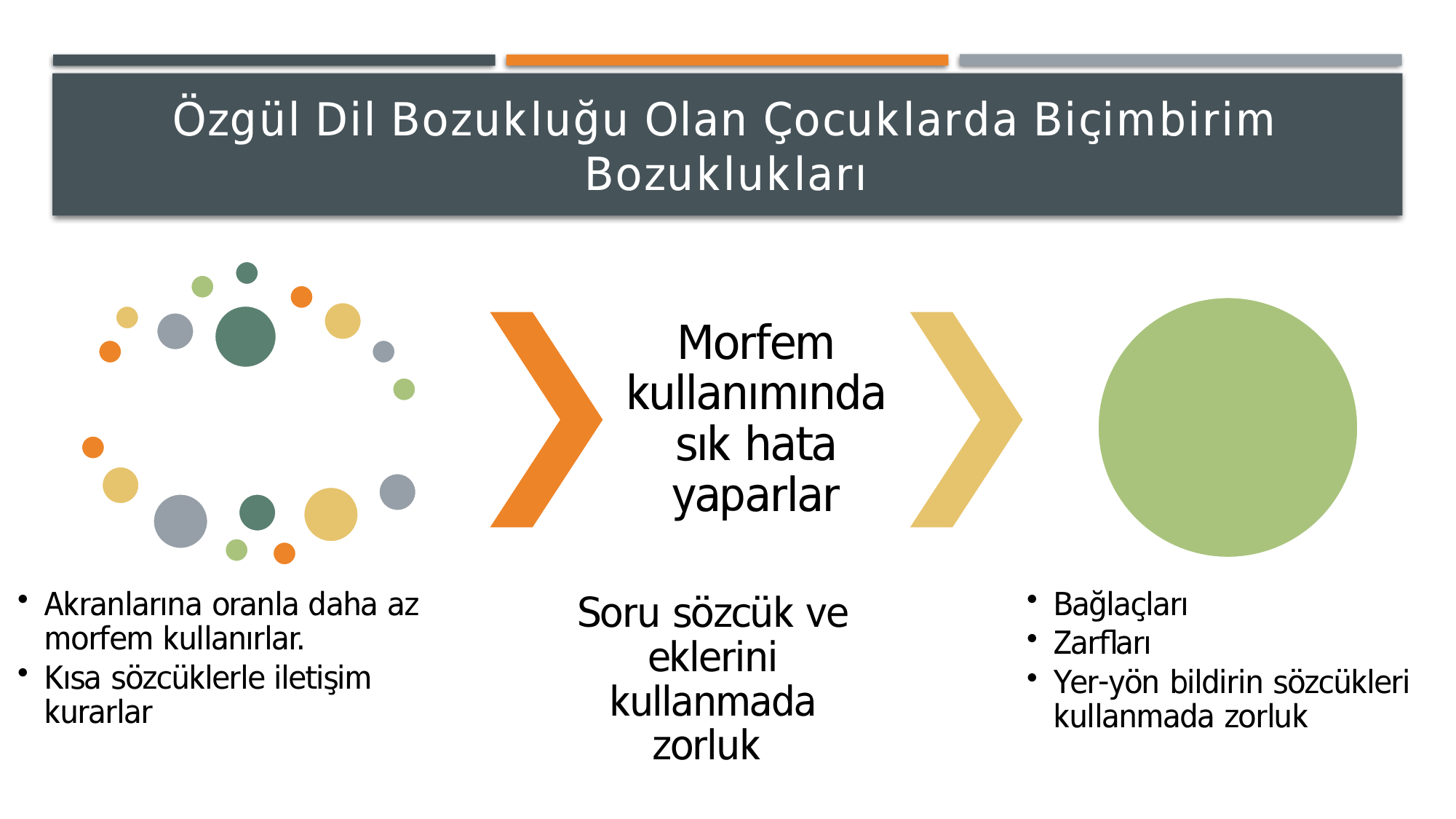

# Özgül Dil Bozukluğu Olan Çocuklarda Biçimbirim Bozuklukları

Akranlarına oranla daha az morfem kullanırlar.
Kısa sözcüklerle iletişim kurarlar
Morfem kullanımında sık hata yaparlar
Soru sözcük ve eklerini kullanmada zorluk

Bağlaçları
Zarfları
Yer-yön bildirin sözcükleri kullanmada zorluk